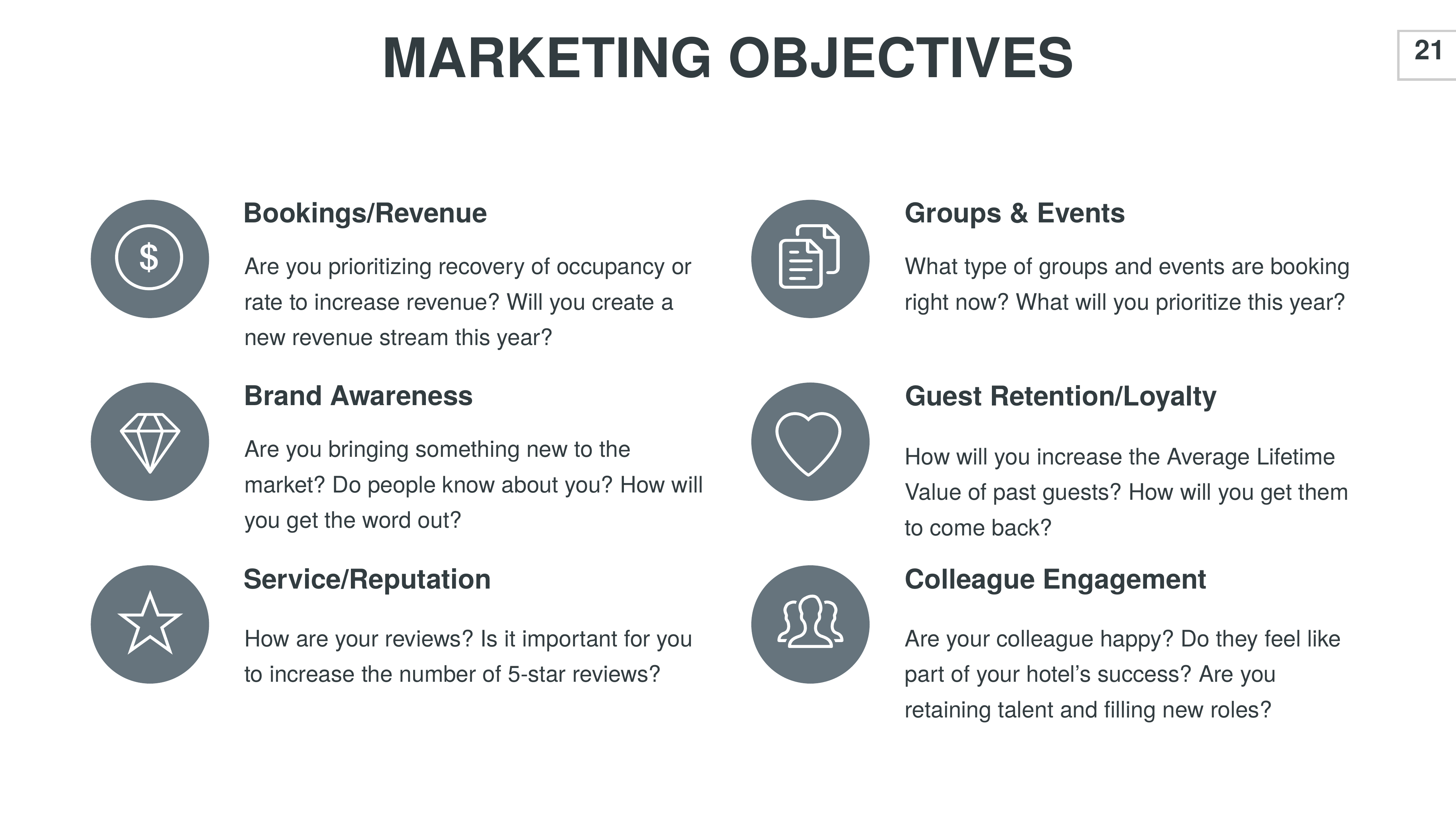

MARKETING OBJECTIVES
21

Bookings/Revenue
Groups & Events

Are you prioritizing recovery of occupancy or rate to increase revenue? Will you create a new revenue stream this year?
What type of groups and events are booking right now? What will you prioritize this year?

Brand Awareness
Guest Retention/Loyalty

Are you bringing something new to the market? Do people know about you? How will you get the word out?
How will you increase the Average Lifetime Value of past guests? How will you get them to come back?

Service/Reputation
Colleague Engagement

How are your reviews? Is it important for you to increase the number of 5-star reviews?
Are your colleague happy? Do they feel like part of your hotel’s success? Are you retaining talent and filling new roles?